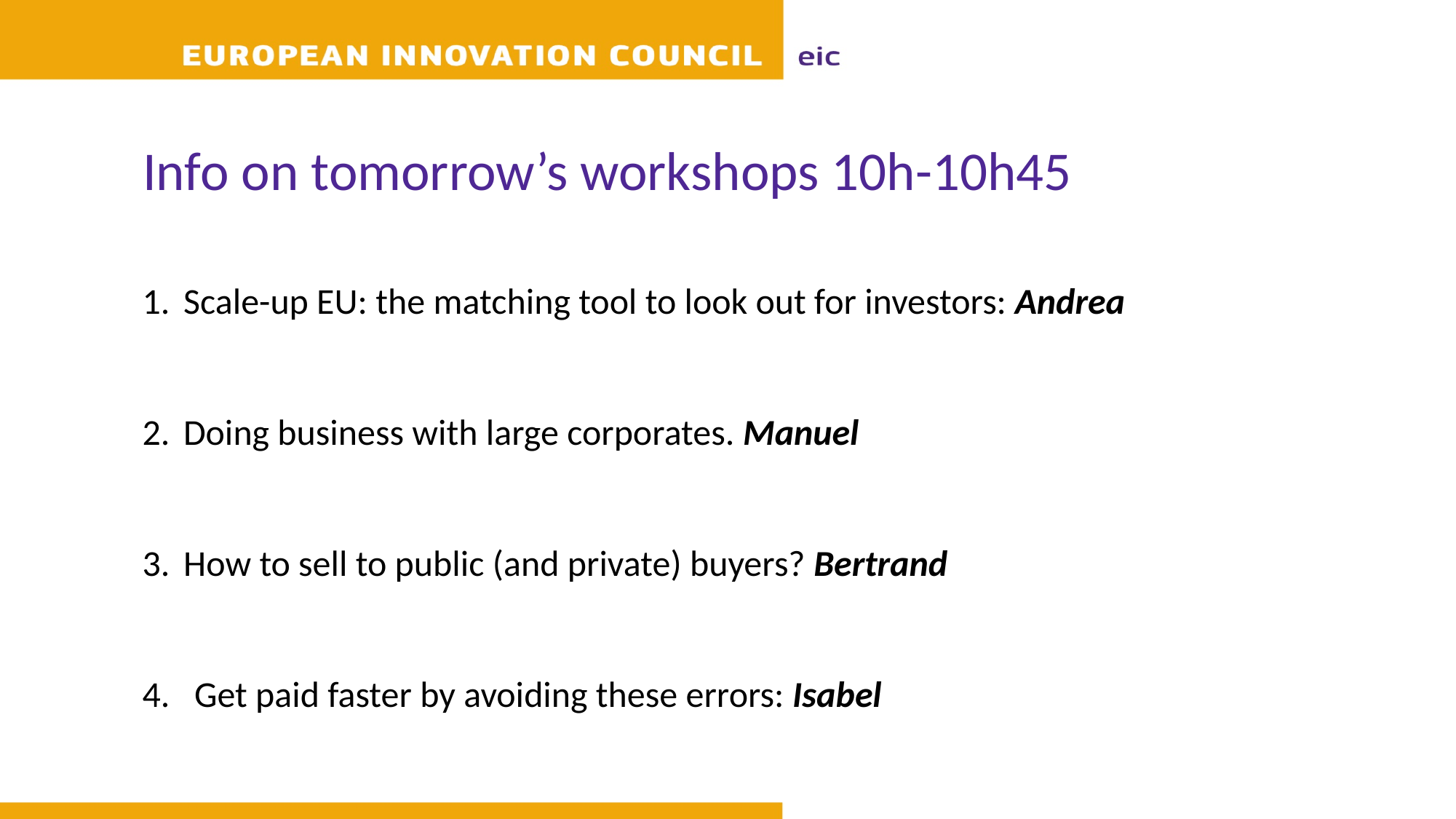

# Info on tomorrow’s workshops 10h-10h45

Scale-up EU: the matching tool to look out for investors: Andrea

Doing business with large corporates. Manuel

How to sell to public (and private) buyers? Bertrand

4.   Get paid faster by avoiding these errors: Isabel